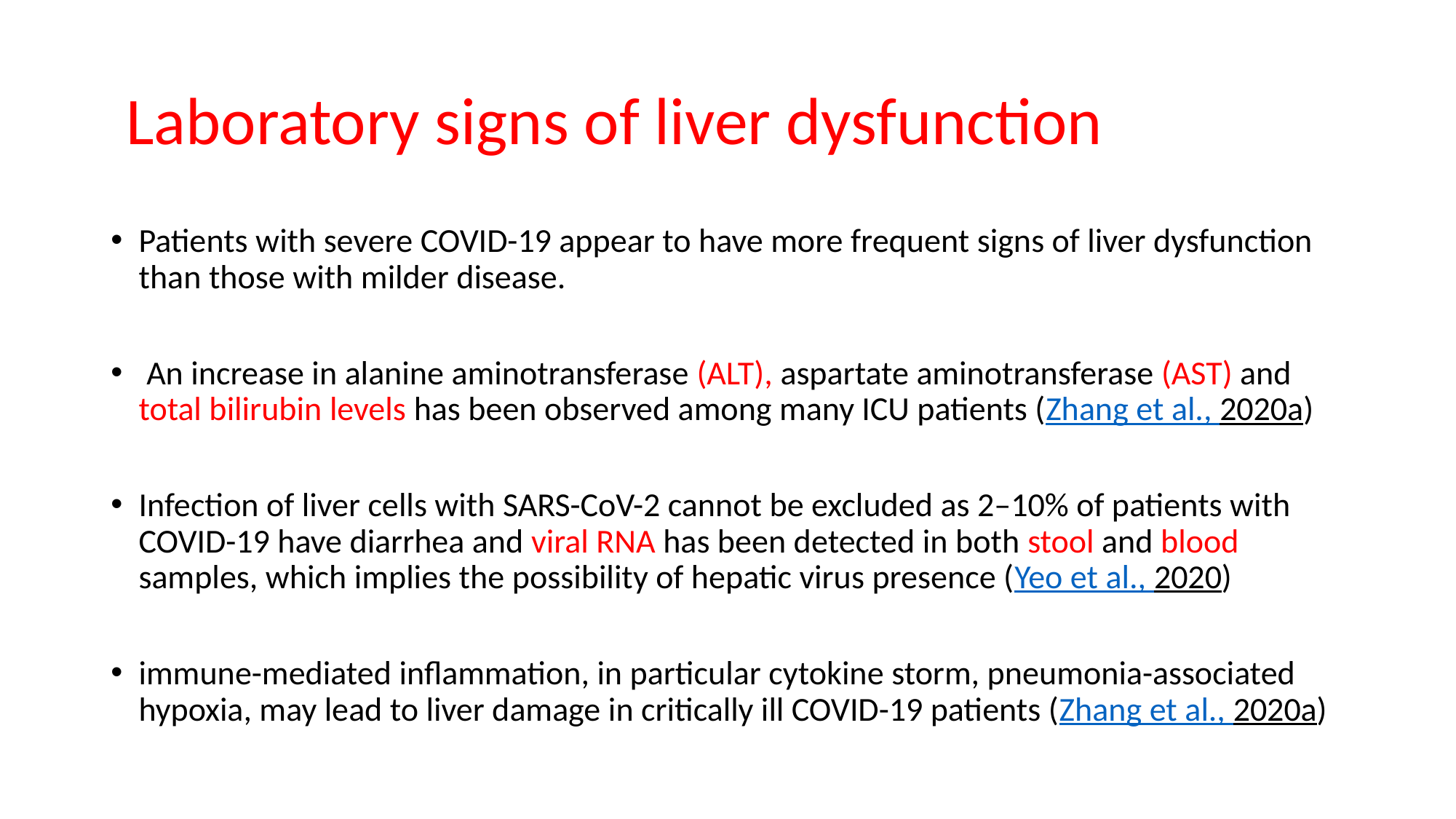

# Laboratory signs of liver dysfunction
Patients with severe COVID-19 appear to have more frequent signs of liver dysfunction than those with milder disease.

 An increase in alanine aminotransferase (ALT), aspartate aminotransferase (AST) and total bilirubin levels has been observed among many ICU patients (Zhang et al., 2020a)

Infection of liver cells with SARS-CoV-2 cannot be excluded as 2–10% of patients with COVID-19 have diarrhea and viral RNA has been detected in both stool and blood samples, which implies the possibility of hepatic virus presence (Yeo et al., 2020)

immune-mediated inflammation, in particular cytokine storm, pneumonia-associated hypoxia, may lead to liver damage in critically ill COVID-19 patients (Zhang et al., 2020a)